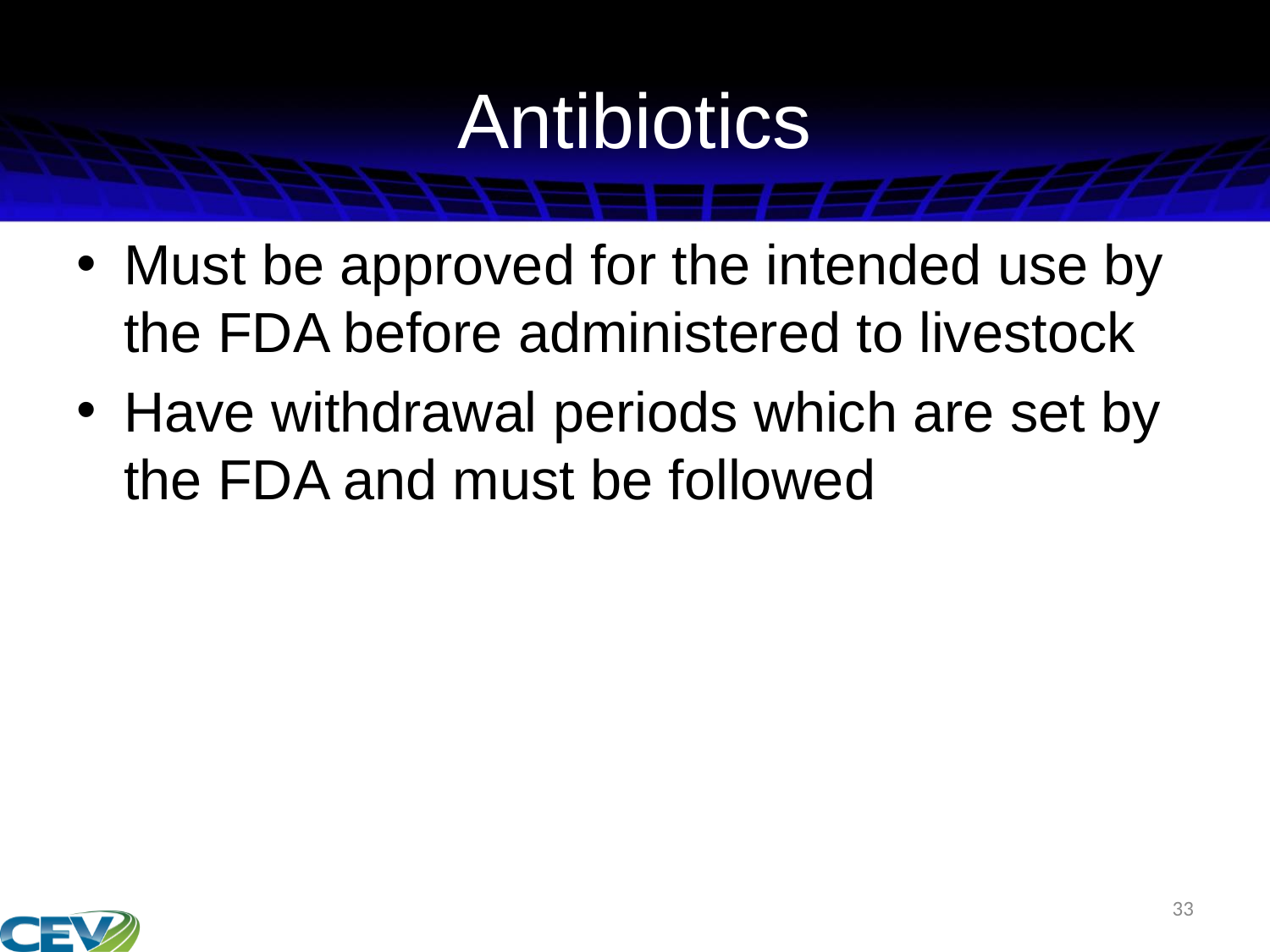

# Antibiotics
Must be approved for the intended use by the FDA before administered to livestock
Have withdrawal periods which are set by the FDA and must be followed

33